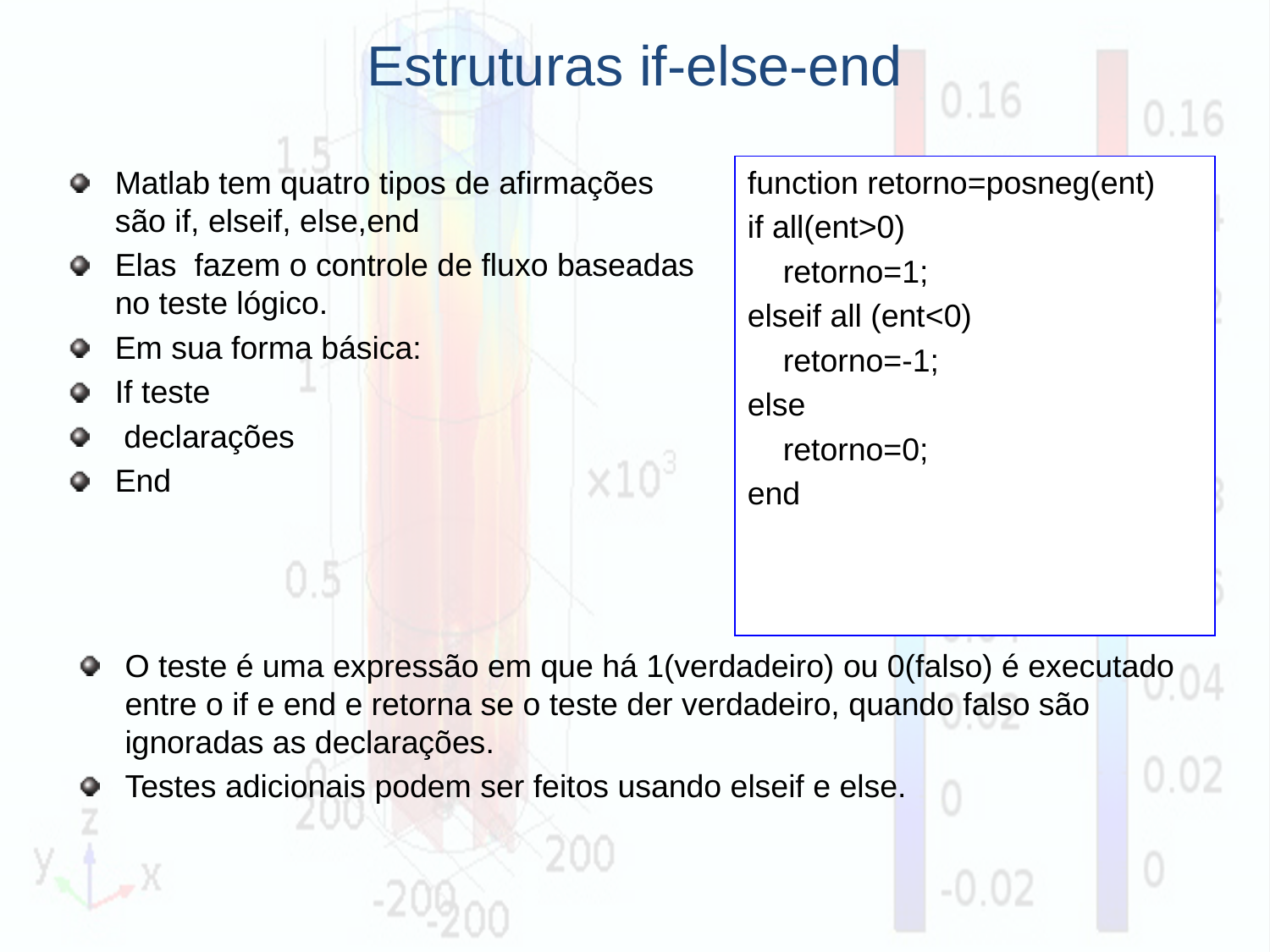

Estruturas if-else-end
Matlab tem quatro tipos de afirmações são if, elseif, else,end
Elas  fazem o controle de fluxo baseadas no teste lógico.
Em sua forma básica:
If teste
 declarações
End
function retorno=posneg(ent)
if all(ent>0)
    retorno=1;
elseif all (ent<0)
    retorno=-1;
else
    retorno=0;
end

O teste é uma expressão em que há 1(verdadeiro) ou 0(falso) é executado entre o if e end e retorna se o teste der verdadeiro, quando falso são ignoradas as declarações.
Testes adicionais podem ser feitos usando elseif e else.